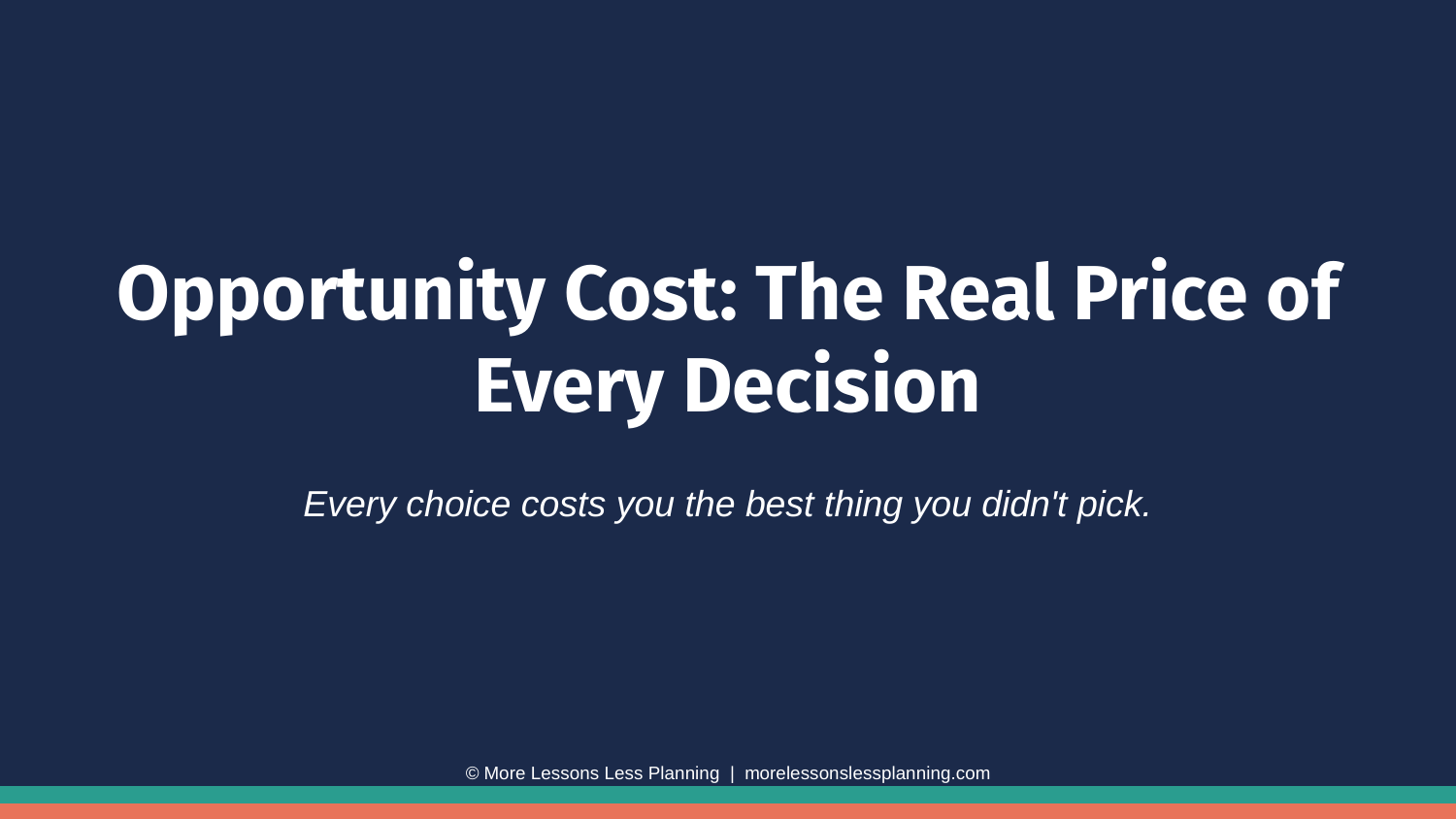

Opportunity Cost: The Real Price of Every Decision
Every choice costs you the best thing you didn't pick.
© More Lessons Less Planning  |  morelessonslessplanning.com